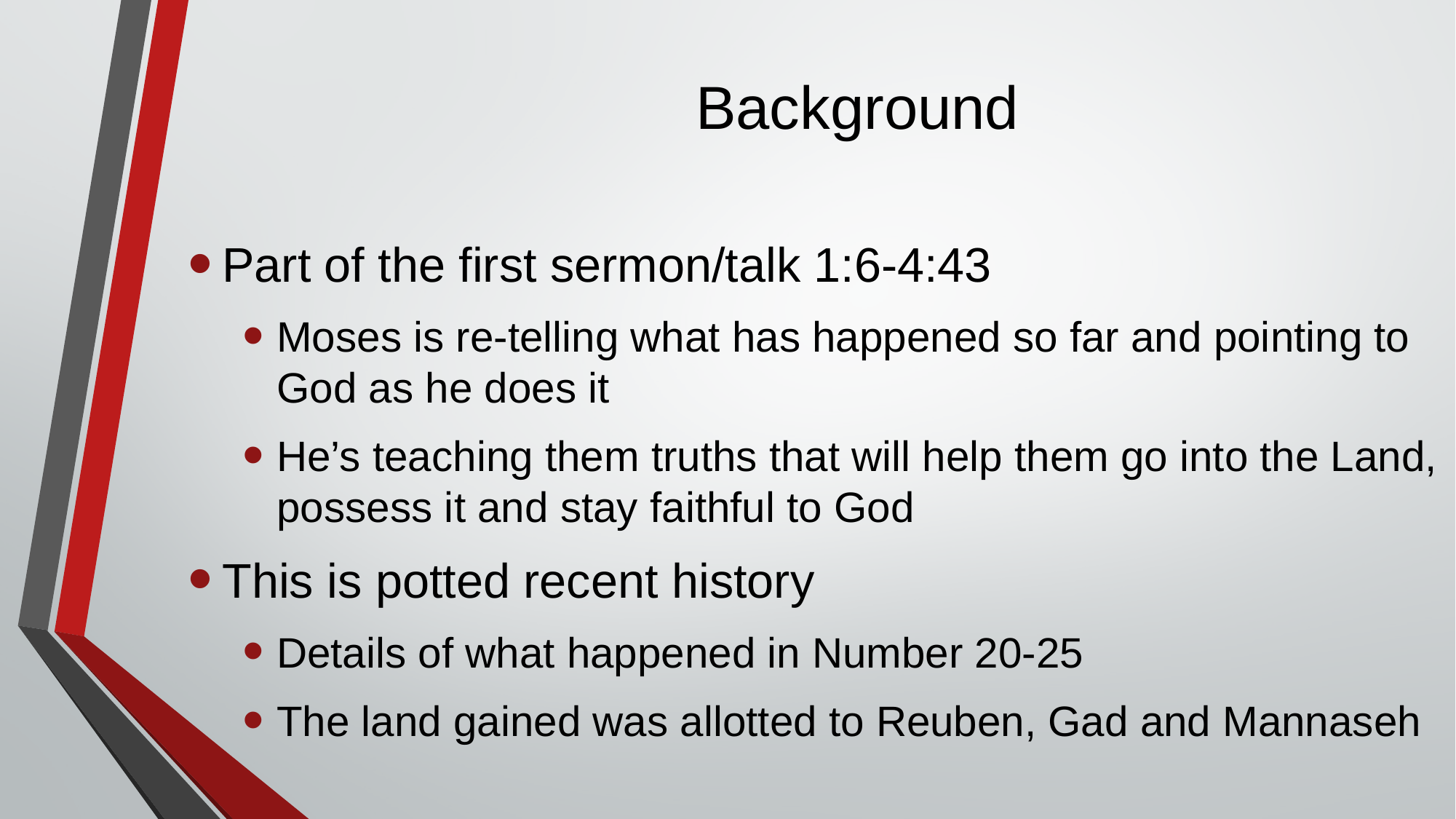

# Background
Part of the first sermon/talk 1:6-4:43
Moses is re-telling what has happened so far and pointing to God as he does it
He’s teaching them truths that will help them go into the Land, possess it and stay faithful to God
This is potted recent history
Details of what happened in Number 20-25
The land gained was allotted to Reuben, Gad and Mannaseh